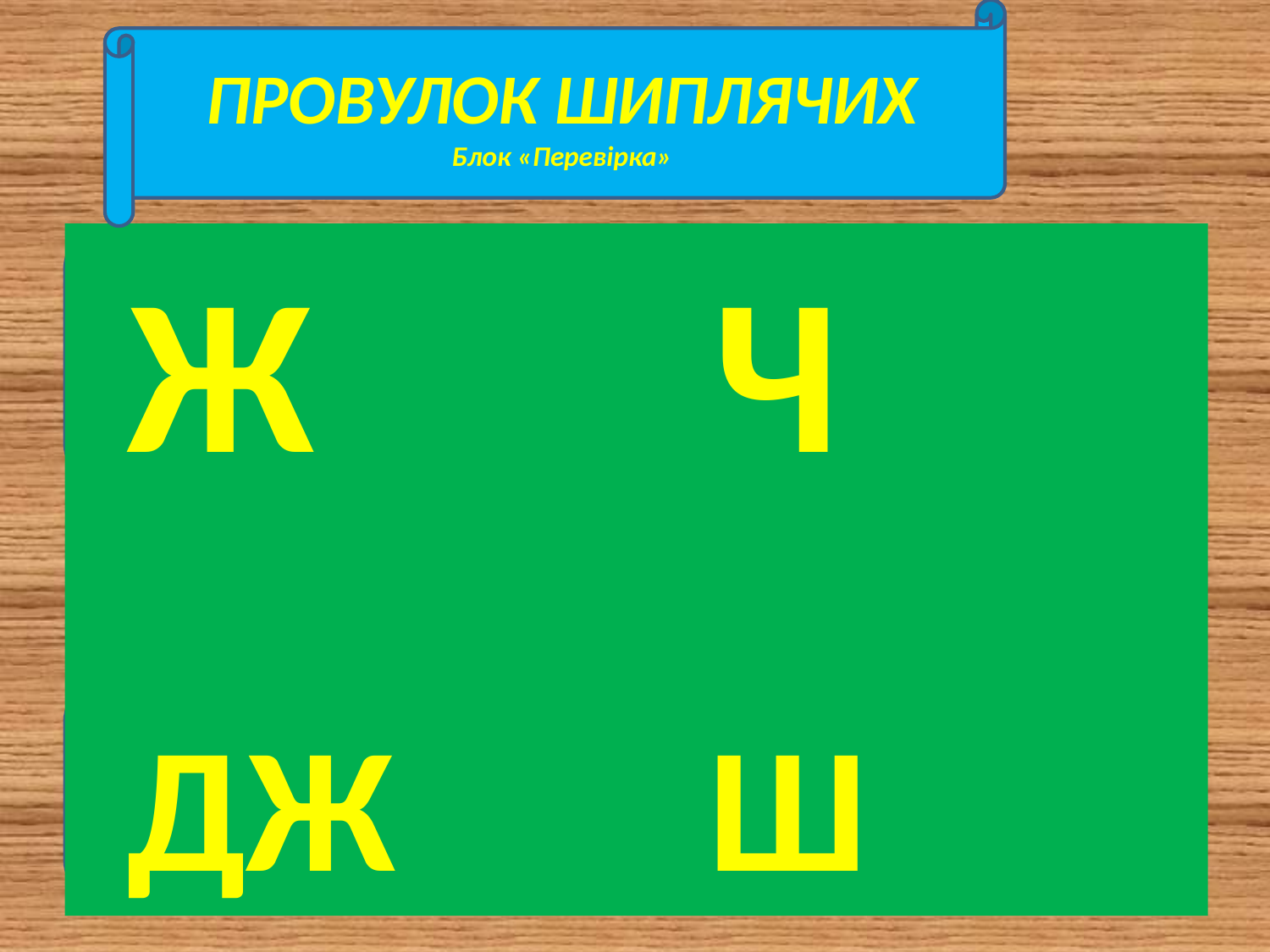

ПРОВУЛОК ШИПЛЯЧИХ
Блок «Перевірка»
#
 Ж        Ч

     ДЖ          Ш